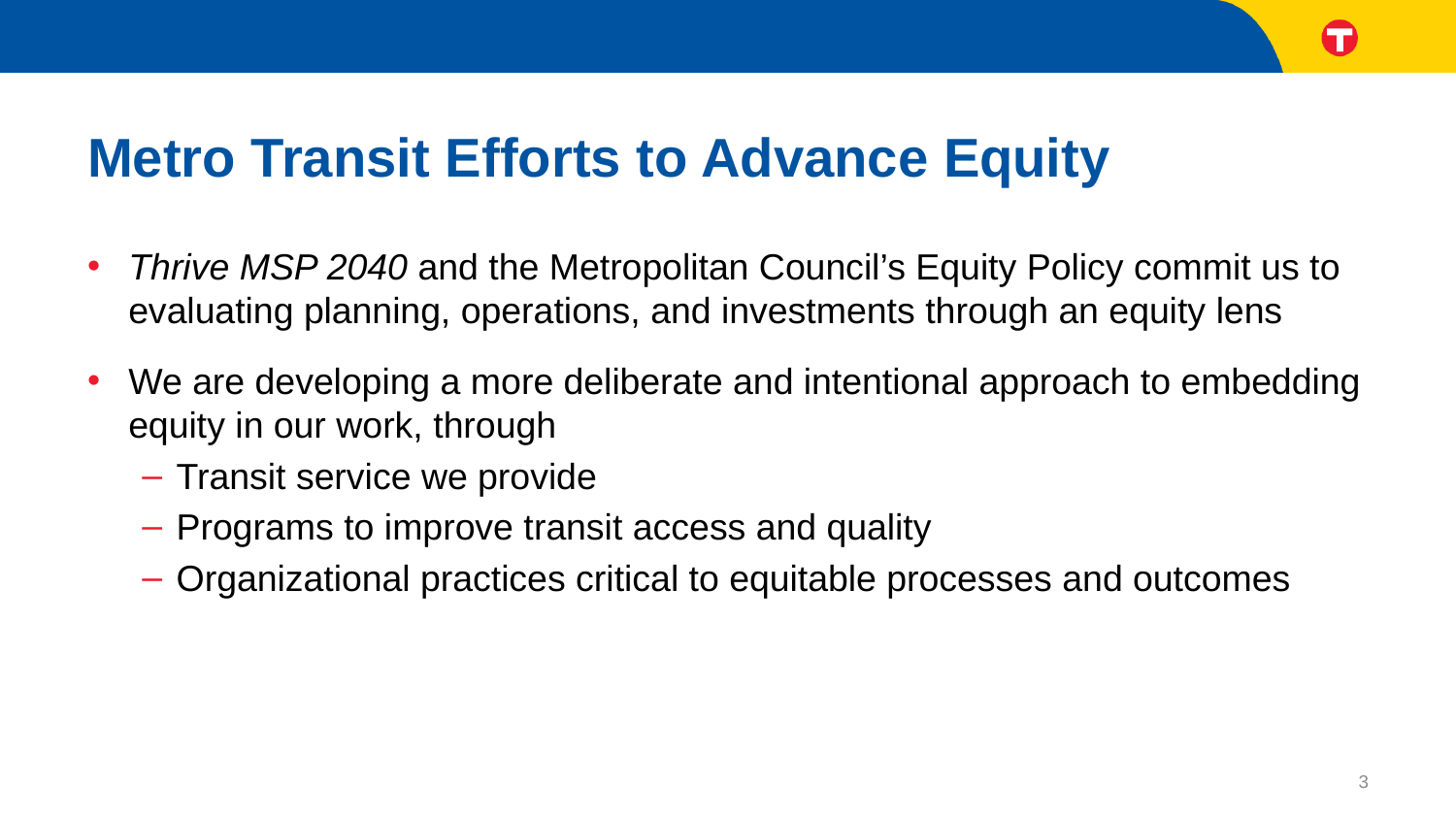

# Metro Transit Efforts to Advance Equity
Thrive MSP 2040 and the Metropolitan Council’s Equity Policy commit us to evaluating planning, operations, and investments through an equity lens
We are developing a more deliberate and intentional approach to embedding equity in our work, through
Transit service we provide
Programs to improve transit access and quality
Organizational practices critical to equitable processes and outcomes
3